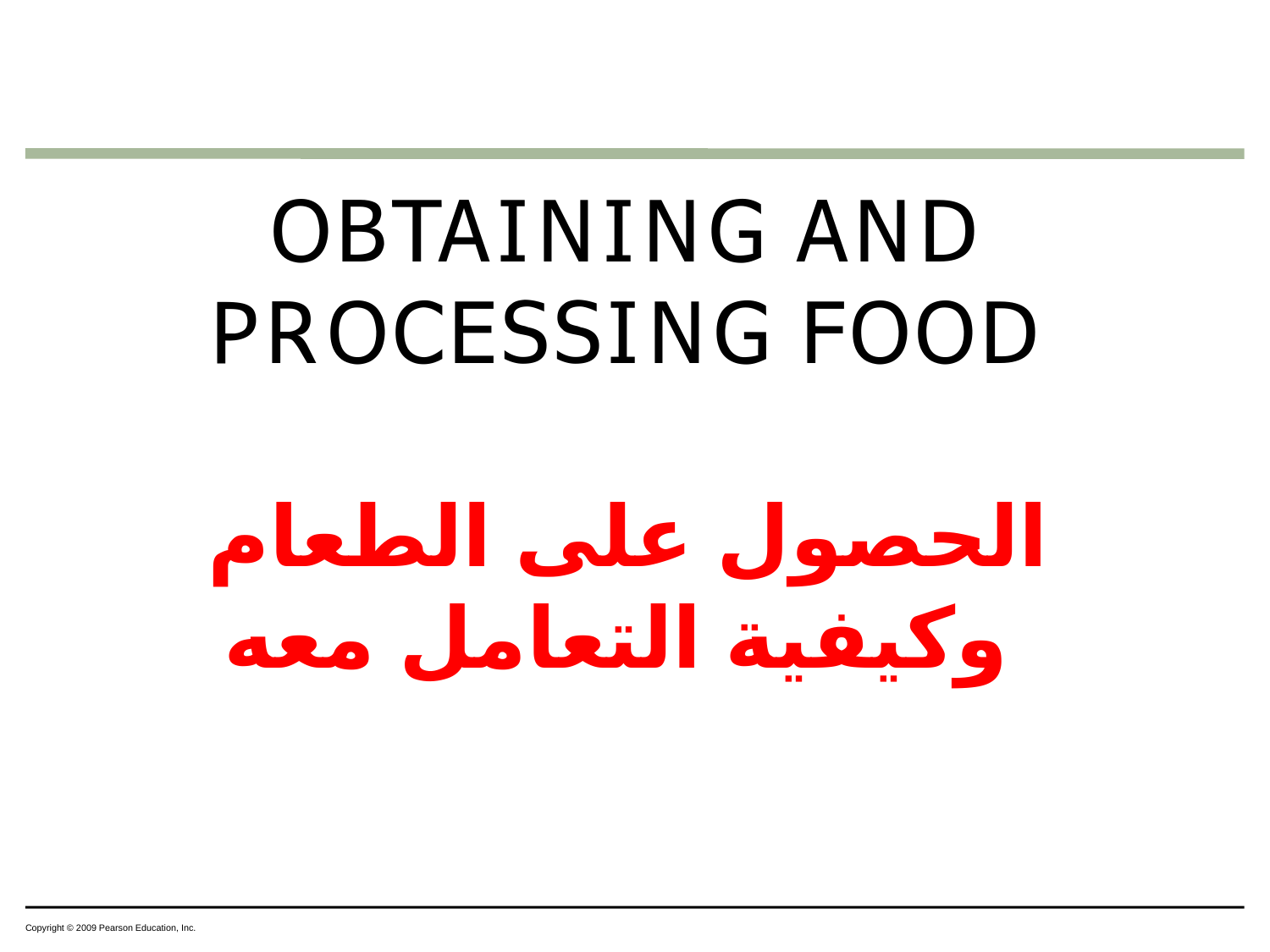

0

OBTAINING AND PROCESSING FOOD

الحصول على الطعام وكيفية التعامل معه

Copyright © 2009 Pearson Education, Inc.